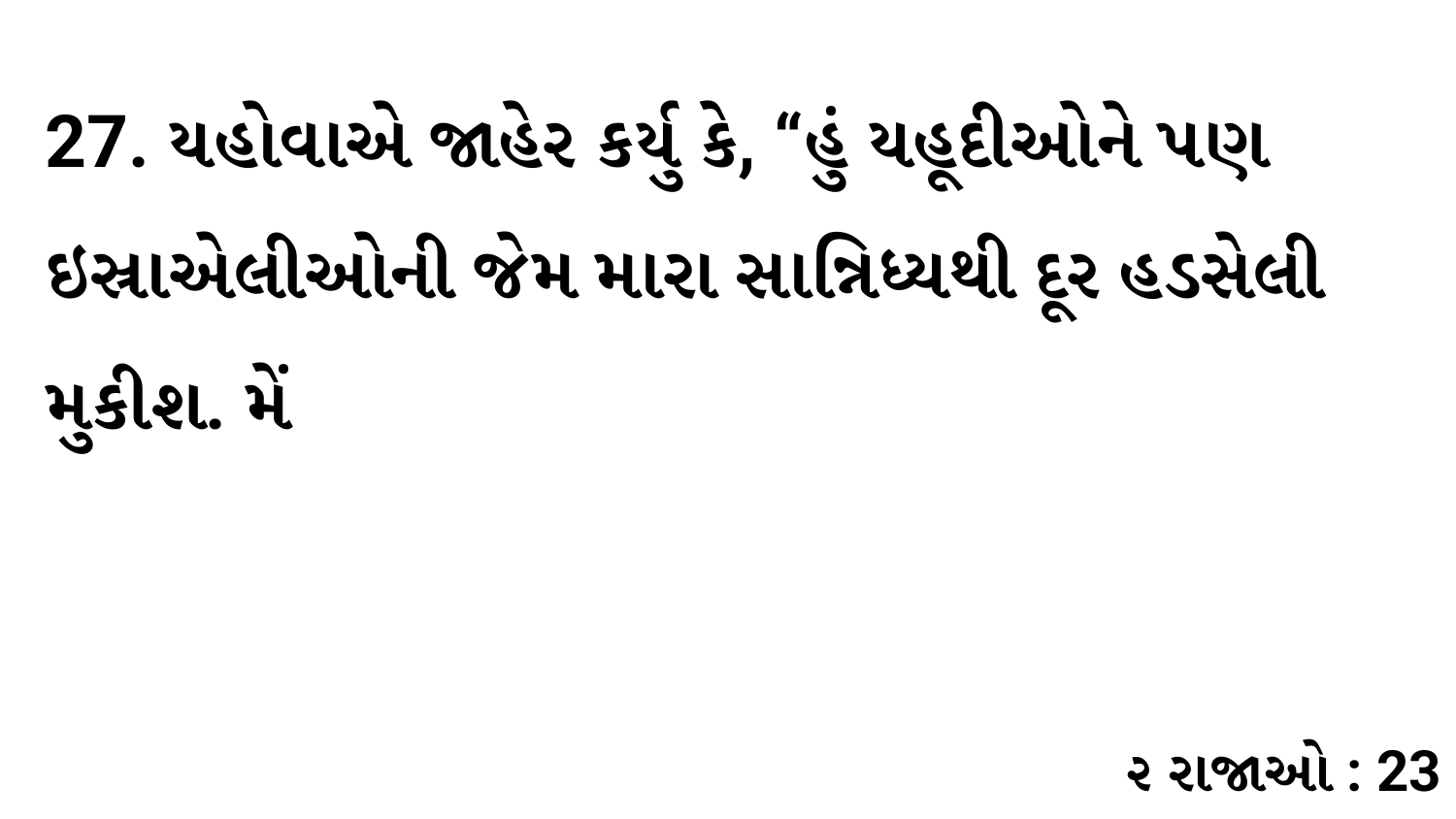

27. યહોવાએ જાહેર કર્યુ કે, “હું યહૂદીઓને પણ ઇસ્રાએલીઓની જેમ મારા સાન્નિધ્યથી દૂર હડસેલી મુકીશ. મેં
૨ રાજાઓ : 23